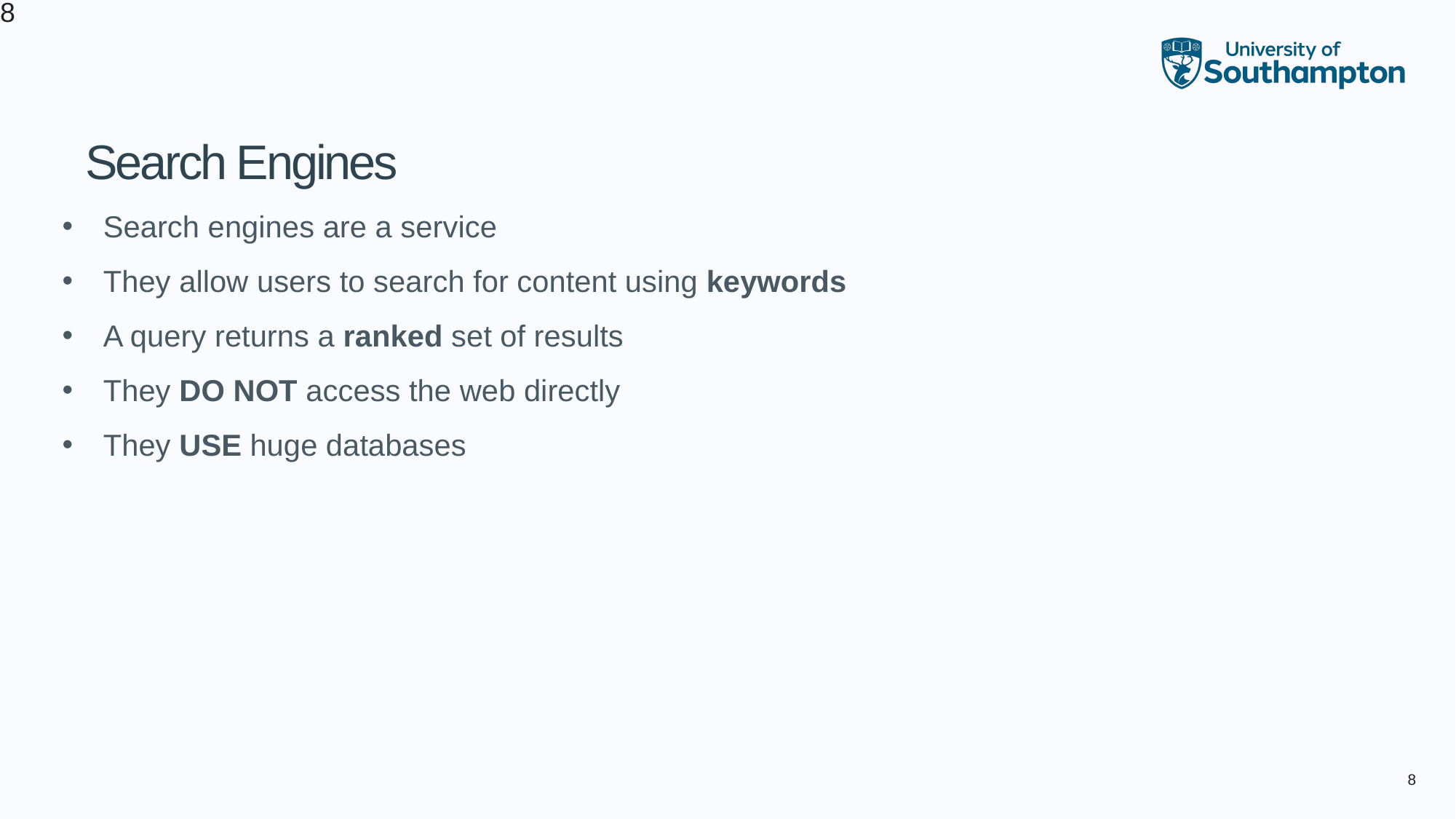

8
# Search Engines
Search engines are a service
They allow users to search for content using keywords
A query returns a ranked set of results
They DO NOT access the web directly
They USE huge databases